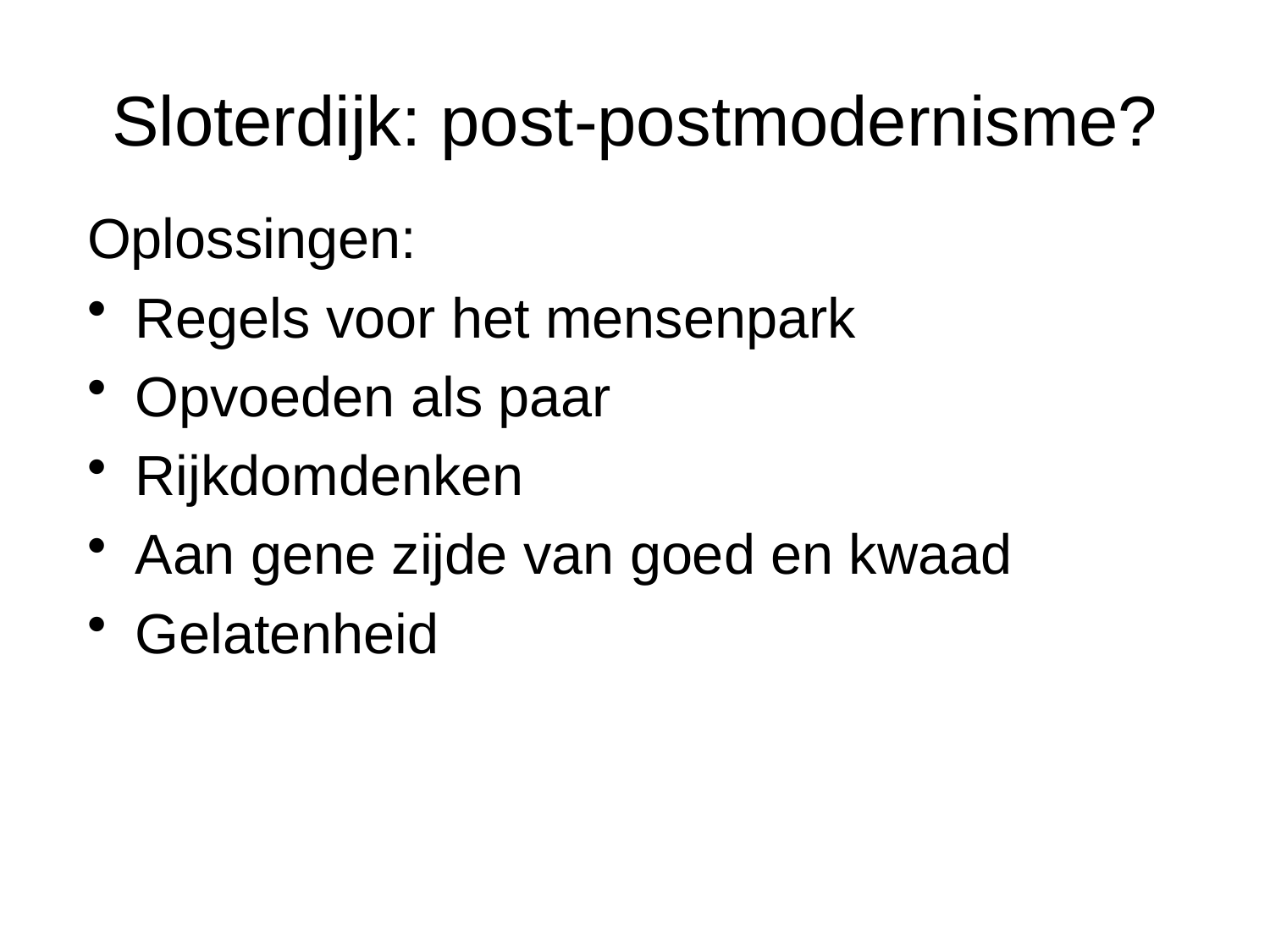

# Sloterdijk: post-postmodernisme?
Oplossingen:
Regels voor het mensenpark
Opvoeden als paar
Rijkdomdenken
Aan gene zijde van goed en kwaad
Gelatenheid